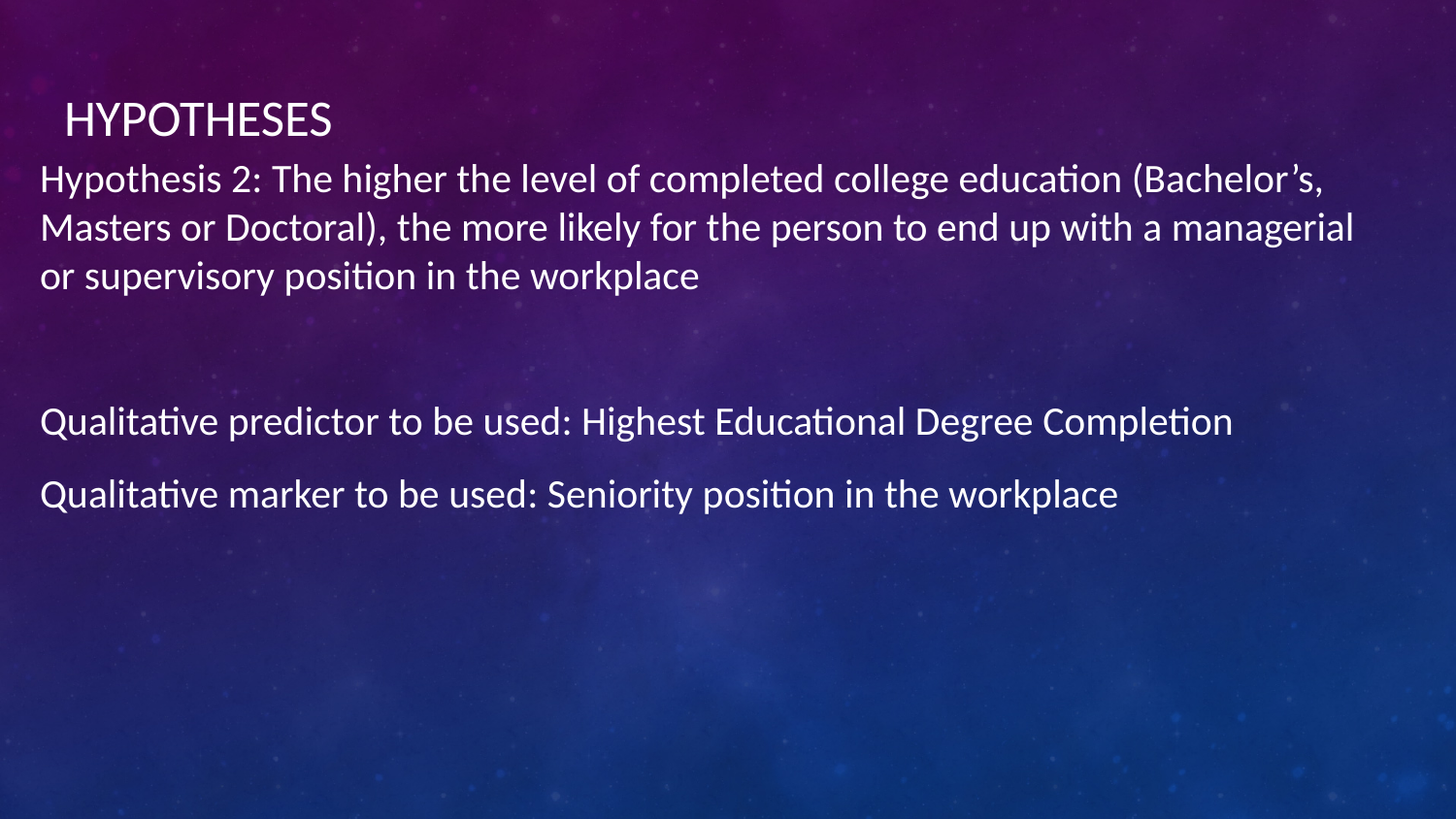

# Hypotheses
Hypothesis 2: The higher the level of completed college education (Bachelor’s, Masters or Doctoral), the more likely for the person to end up with a managerial or supervisory position in the workplace

Qualitative predictor to be used: Highest Educational Degree Completion
Qualitative marker to be used: Seniority position in the workplace